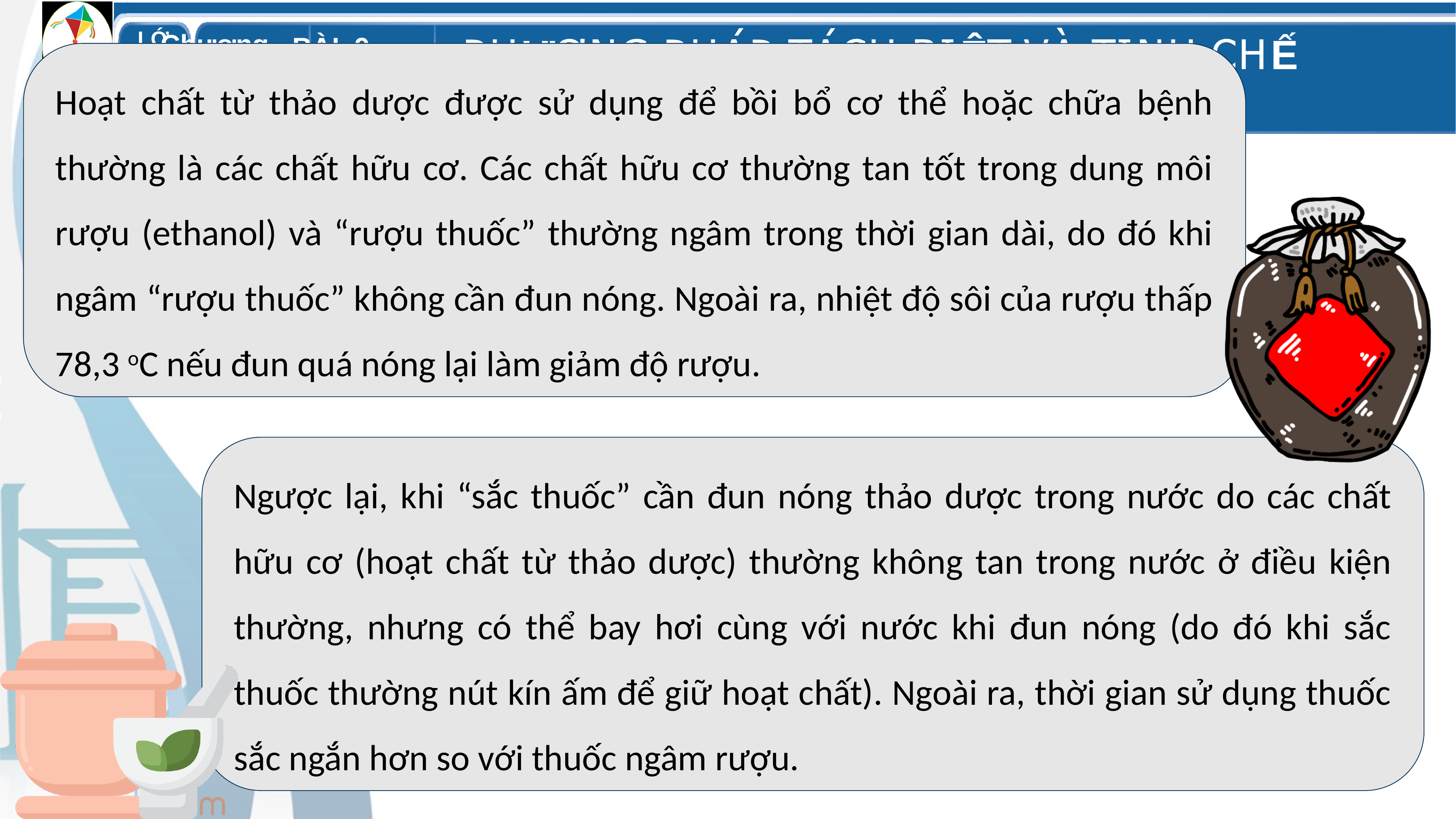

Hoạt chất từ thảo dược được sử dụng để bồi bổ cơ thể hoặc chữa bệnh thường là các chất hữu cơ. Các chất hữu cơ thường tan tốt trong dung môi rượu (ethanol) và “rượu thuốc” thường ngâm trong thời gian dài, do đó khi ngâm “rượu thuốc” không cần đun nóng. Ngoài ra, nhiệt độ sôi của rượu thấp 78,3 oC nếu đun quá nóng lại làm giảm độ rượu.

Ngược lại, khi “sắc thuốc” cần đun nóng thảo dược trong nước do các chất hữu cơ (hoạt chất từ thảo dược) thường không tan trong nước ở điều kiện thường, nhưng có thể bay hơi cùng với nước khi đun nóng (do đó khi sắc thuốc thường nút kín ấm để giữ hoạt chất). Ngoài ra, thời gian sử dụng thuốc sắc ngắn hơn so với thuốc ngâm rượu.